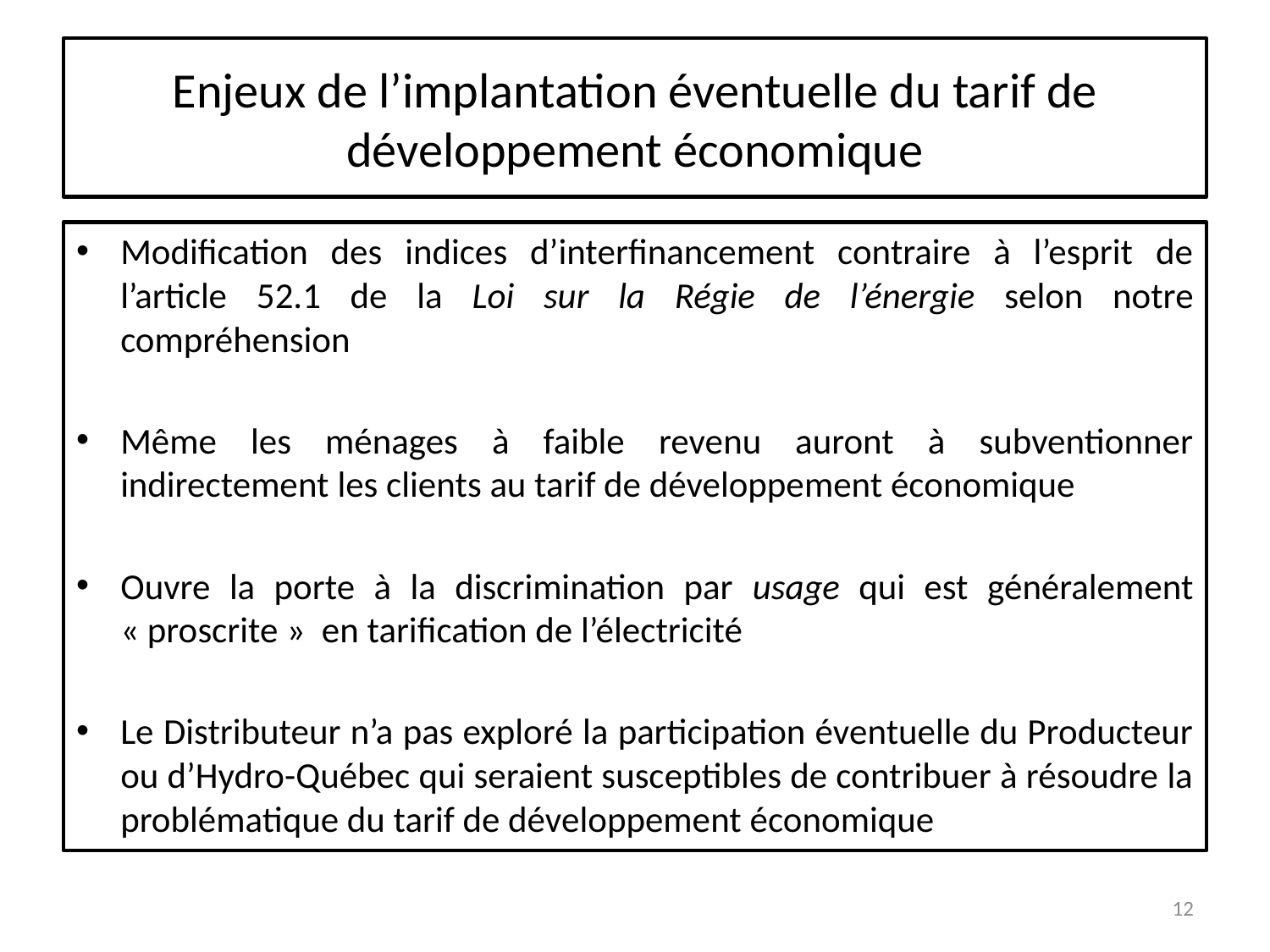

# Enjeux de l’implantation éventuelle du tarif de développement économique
Modification des indices d’interfinancement contraire à l’esprit de l’article 52.1 de la Loi sur la Régie de l’énergie selon notre compréhension

Même les ménages à faible revenu auront à subventionner indirectement les clients au tarif de développement économique

Ouvre la porte à la discrimination par usage qui est généralement « proscrite »  en tarification de l’électricité

Le Distributeur n’a pas exploré la participation éventuelle du Producteur ou d’Hydro-Québec qui seraient susceptibles de contribuer à résoudre la problématique du tarif de développement économique

12